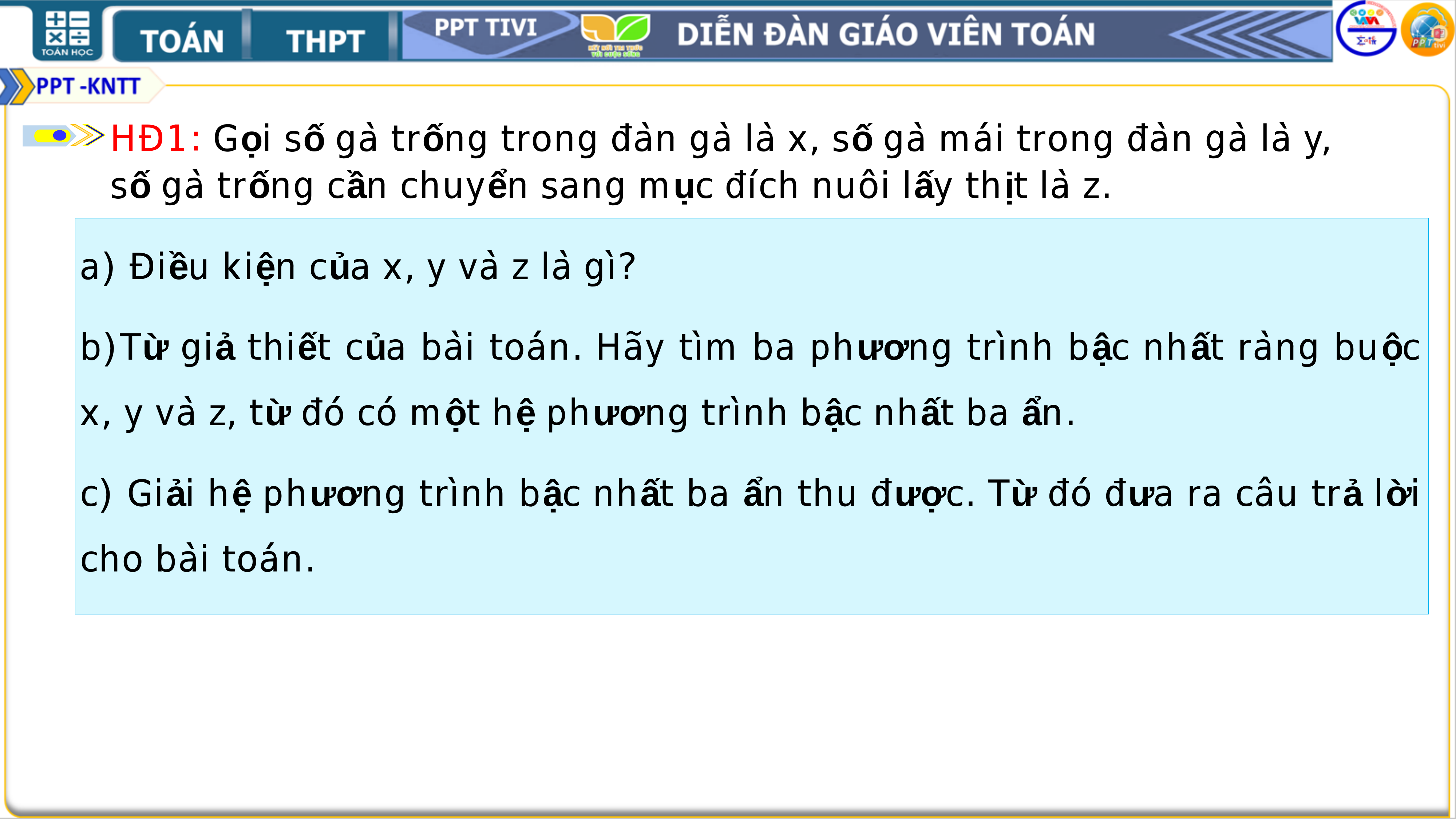

HĐ1: Gọi số gà trống trong đàn gà là x, số gà mái trong đàn gà là y, số gà trống cần chuyển sang mục đích nuôi lấy thịt là z.

a) Điều kiện của x, y và z là gì?
b)Từ giả thiết của bài toán. Hãy tìm ba phương trình bậc nhất ràng buộc x, y và z, từ đó có một hệ phương trình bậc nhất ba ẩn.
c) Giải hệ phương trình bậc nhất ba ẩn thu được. Từ đó đưa ra câu trả lời cho bài toán.